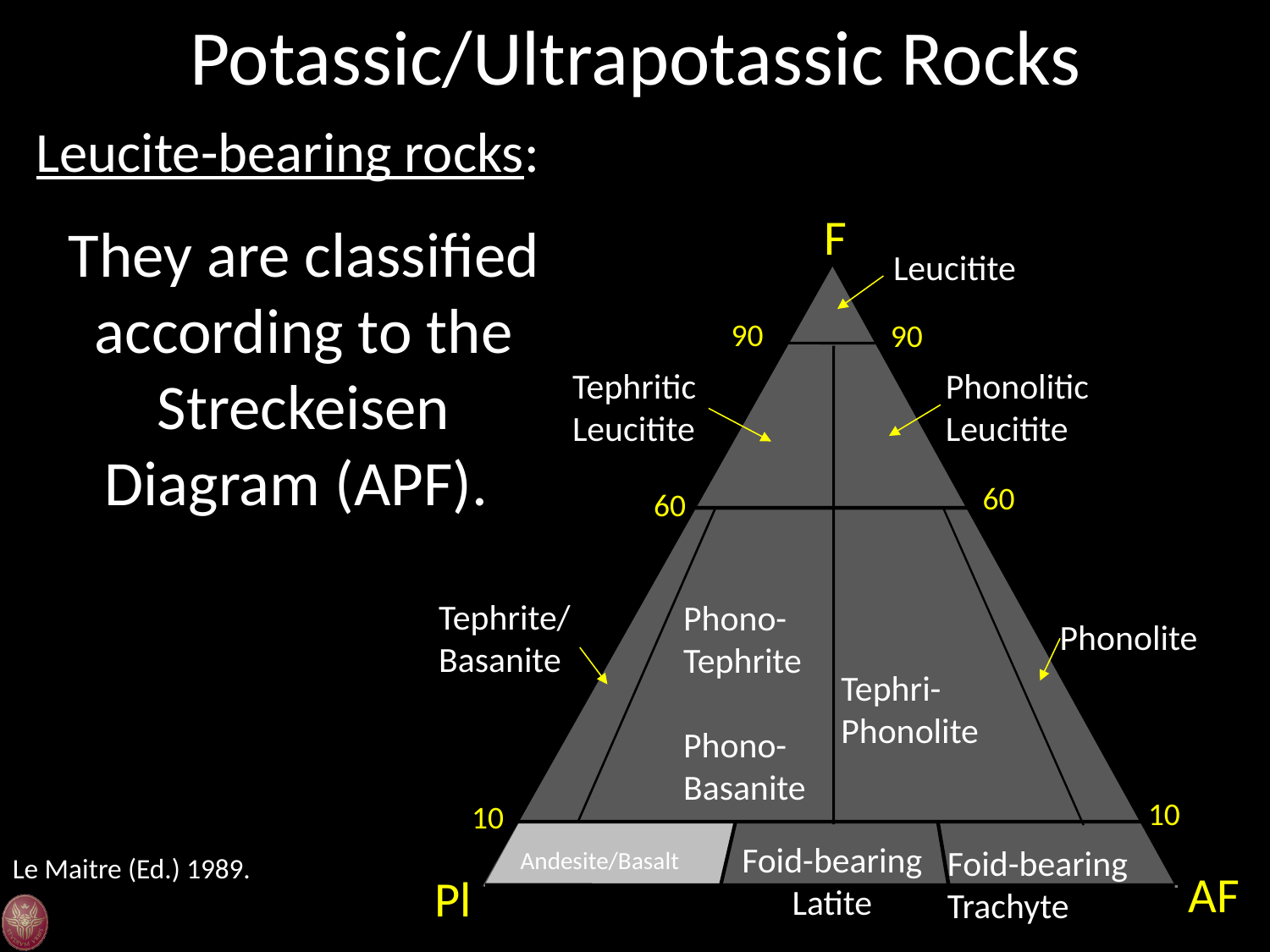

Potassic/Ultrapotassic Rocks
Leucite-bearing rocks:
F
Leucitite

90
90

Phonolitic Leucitite
Tephritic Leucitite

60
60

Tephrite/
Basanite
Phono-
Tephrite

Phono-
Basanite
Phonolite

Tephri-Phonolite
10
10

Foid-bearing Latite
Foid-bearing Trachyte
Andesite/Basalt
AF
Pl

They are classified according to the Streckeisen Diagram (APF).
Le Maitre (Ed.) 1989.